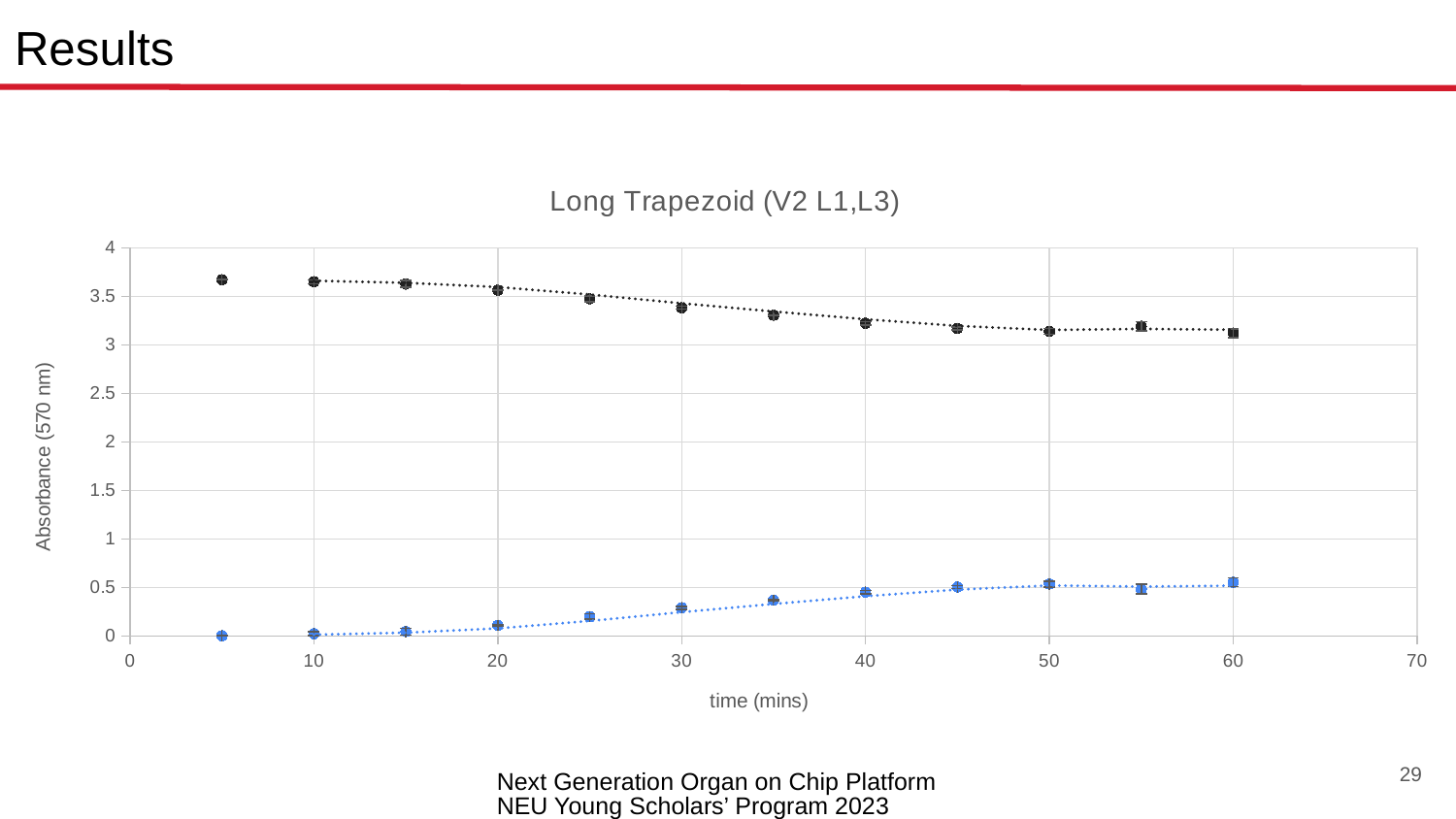

Results

### Chart: Long Trapezoid (V2 L1,L3)

| Category |  |  |
|---|---|---|
29
Next Generation Organ on Chip Platform NEU Young Scholars’ Program 2023